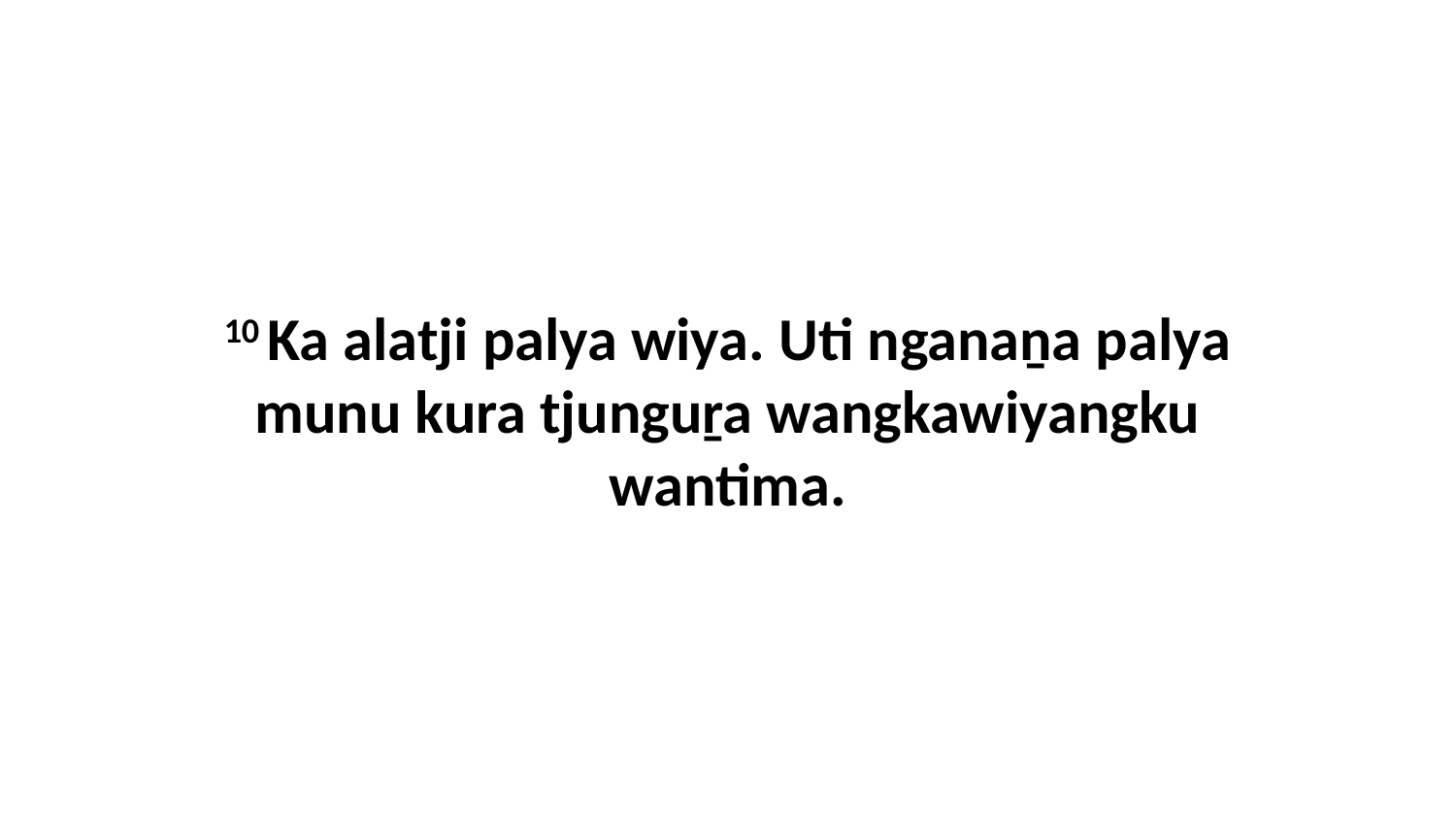

10 Ka alatji palya wiya. Uti nganaṉa palya munu kura tjunguṟa wangkawiyangku wantima.